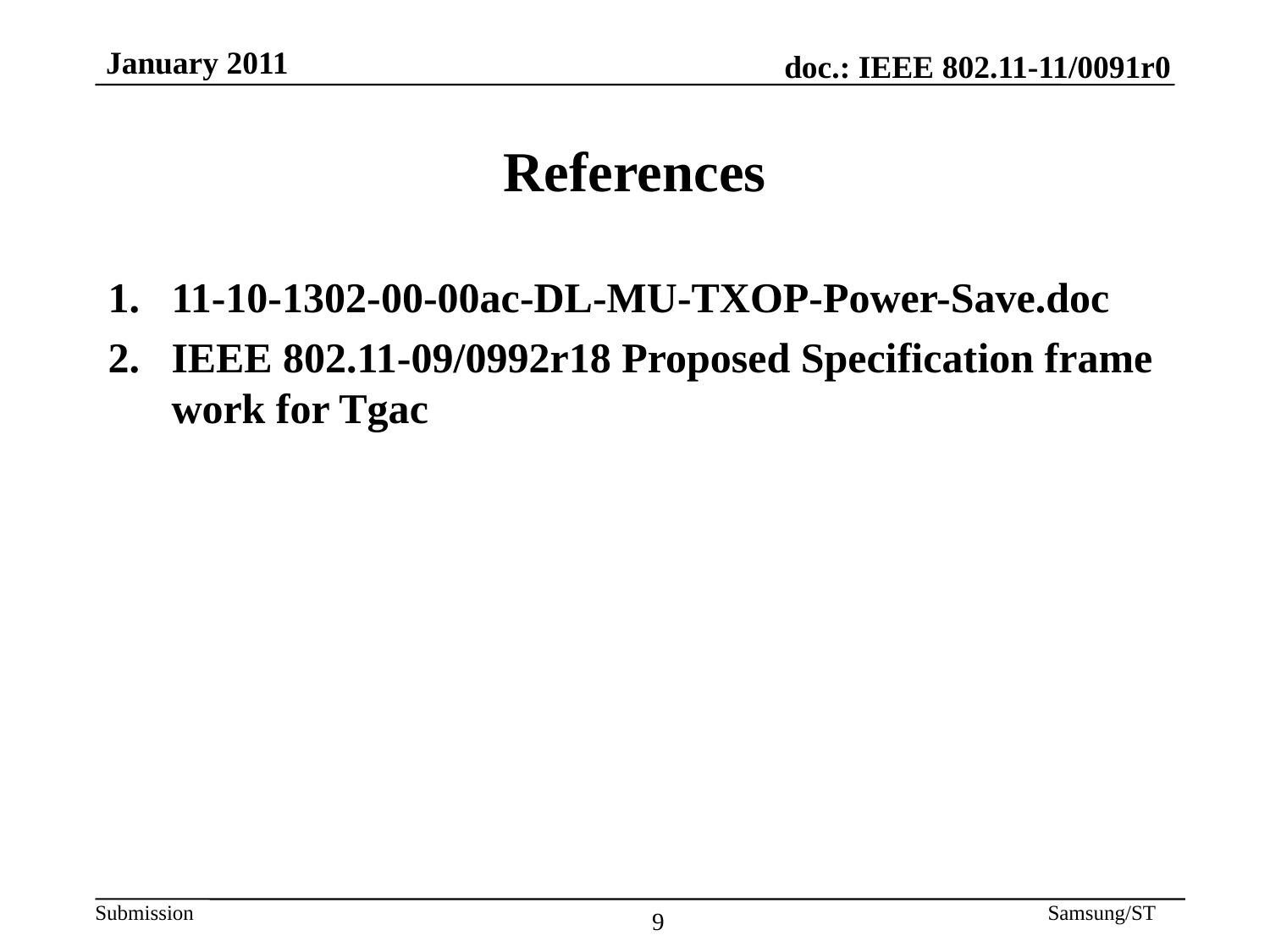

References
11-10-1302-00-00ac-DL-MU-TXOP-Power-Save.doc
IEEE 802.11-09/0992r18 Proposed Specification frame work for Tgac

9